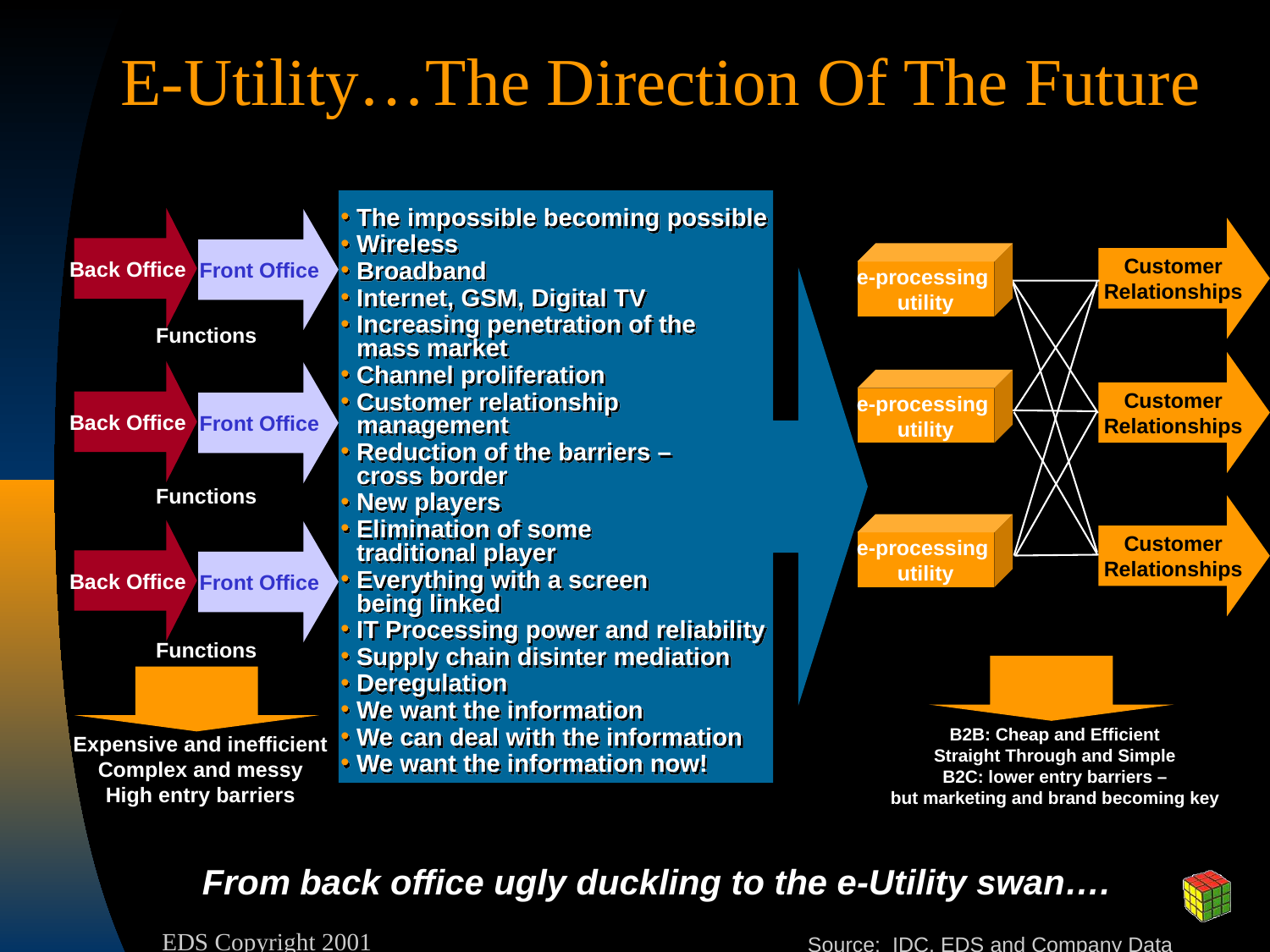

# E-Utility…The Direction Of The Future

The impossible becoming possible
Wireless
Broadband
Internet, GSM, Digital TV
Increasing penetration of the
mass market
Channel proliferation
Customer relationship management
Reduction of the barriers –
cross border
New players
Elimination of some
traditional player
Everything with a screen
being linked
IT Processing power and reliability
Supply chain disinter mediation
Deregulation
We want the information
We can deal with the information
We want the information now!
Back Office
Back Office
Back Office
Front Office
Front Office
Front Office
Customer
Relationships
Customer
Relationships
Customer
Relationships
e-processing
utility

Functions
e-processing
utility

Functions
e-processing
utility

Functions

B2B: Cheap and Efficient
Straight Through and Simple
B2C: lower entry barriers –
but marketing and brand becoming key
Expensive and inefficient
Complex and messy
High entry barriers
From back office ugly duckling to the e-Utility swan….
Source:  IDC, EDS and Company Data